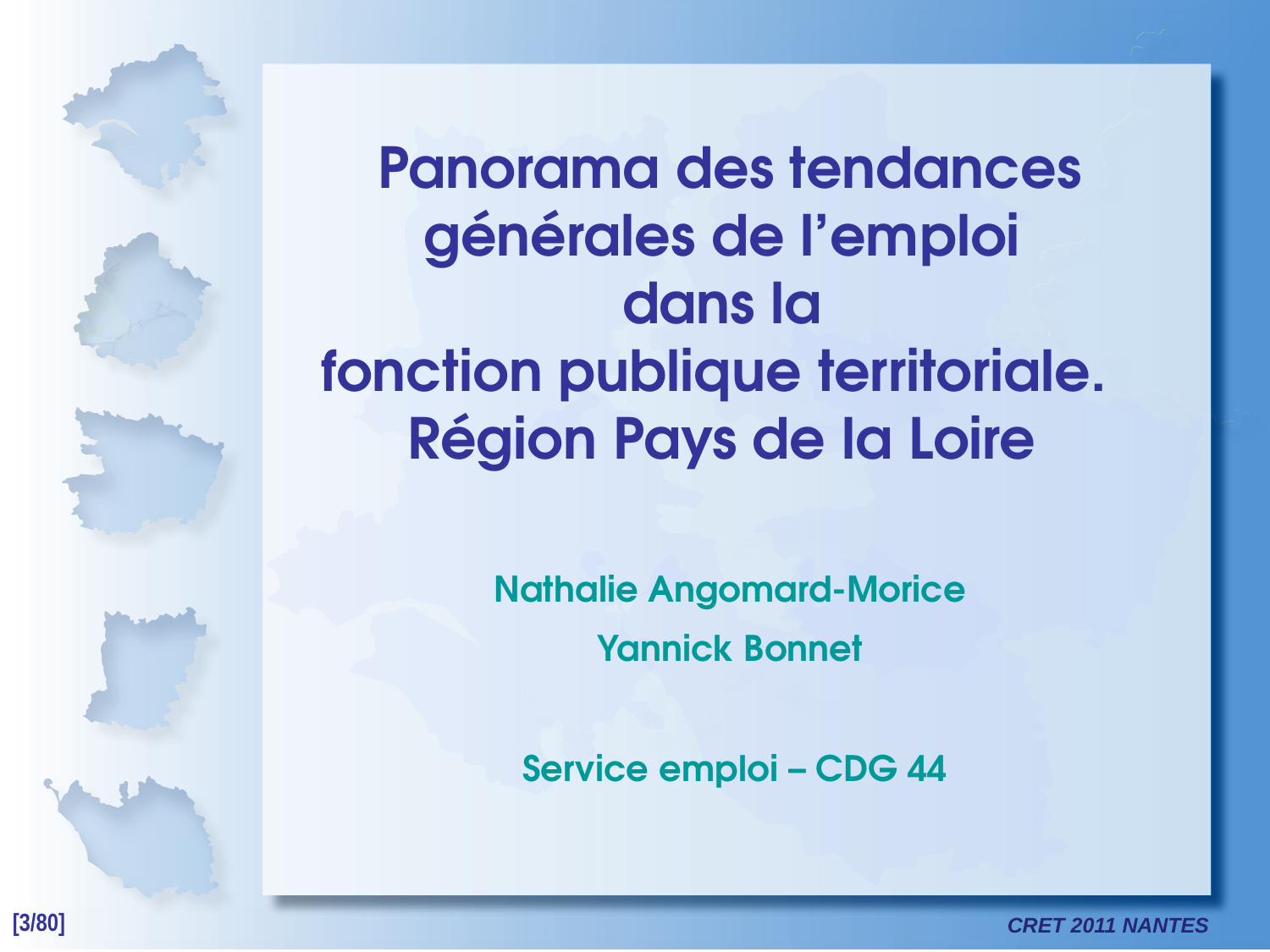

Panorama des tendances générales de l’emploi
dans la
fonction publique territoriale.
Région Pays de la Loire

Nathalie Angomard-Morice
Yannick Bonnet

 Service emploi – CDG 44
[3/80]